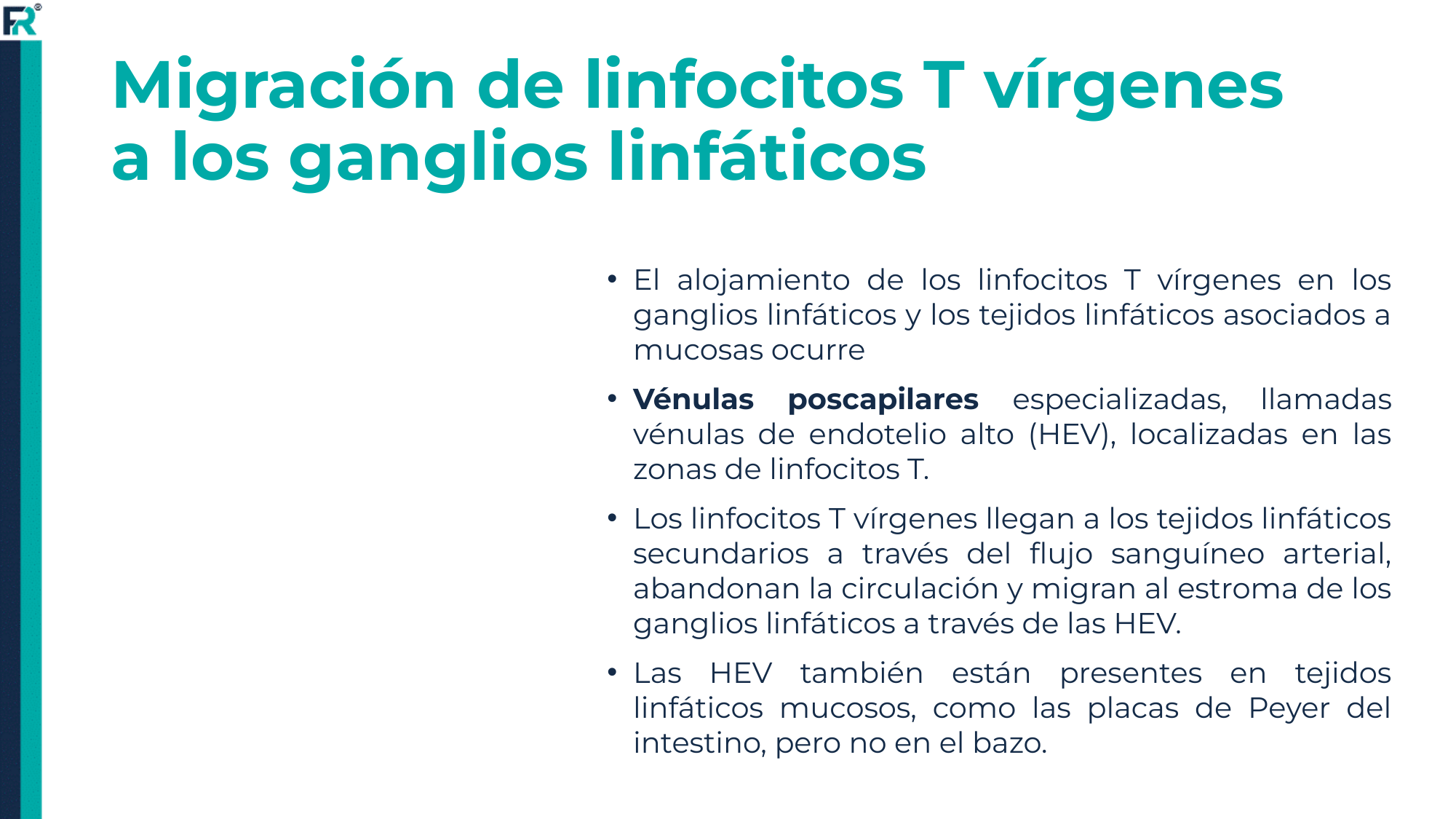

# Migración de linfocitos T vírgenes a los ganglios linfáticos
El alojamiento de los linfocitos T vírgenes en los ganglios linfáticos y los tejidos linfáticos asociados a mucosas ocurre
Vénulas poscapilares especializadas, llamadas vénulas de endotelio alto (HEV), localizadas en las zonas de linfocitos T.
Los linfocitos T vírgenes llegan a los tejidos linfáticos secundarios a través del flujo sanguíneo arterial, abandonan la circulación y migran al estroma de los ganglios linfáticos a través de las HEV.
Las HEV también están presentes en tejidos linfáticos mucosos, como las placas de Peyer del intestino, pero no en el bazo.